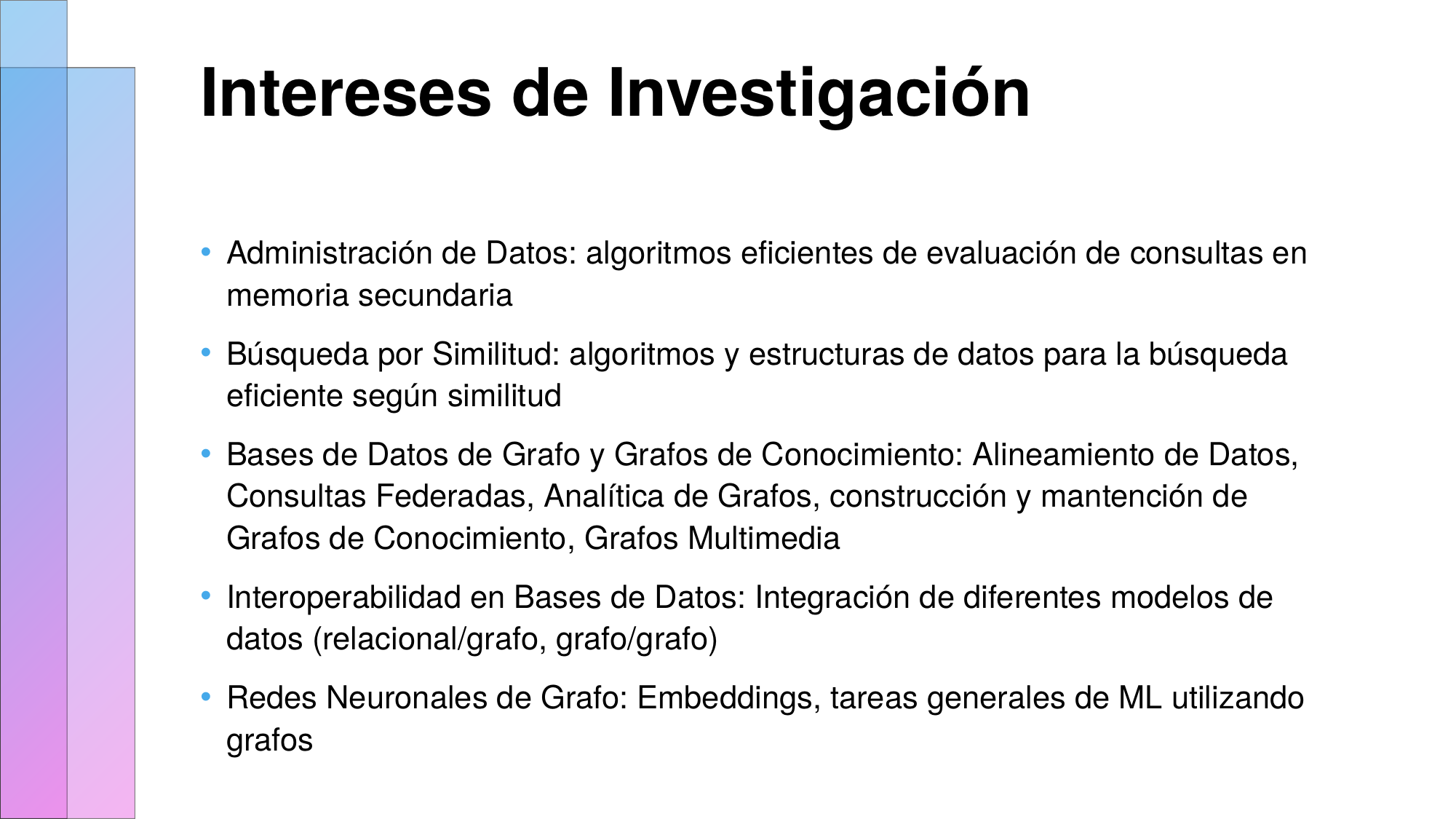

# Intereses de Investigación
Administración de Datos: algoritmos eficientes de evaluación de consultas en memoria secundaria
Búsqueda por Similitud: algoritmos y estructuras de datos para la búsqueda eficiente según similitud
Bases de Datos de Grafo y Grafos de Conocimiento: Alineamiento de Datos, Consultas Federadas, Analítica de Grafos, construcción y mantención de Grafos de Conocimiento, Grafos Multimedia
Interoperabilidad en Bases de Datos: Integración de diferentes modelos de datos (relacional/grafo, grafo/grafo)
Redes Neuronales de Grafo: Embeddings, tareas generales de ML utilizando grafos